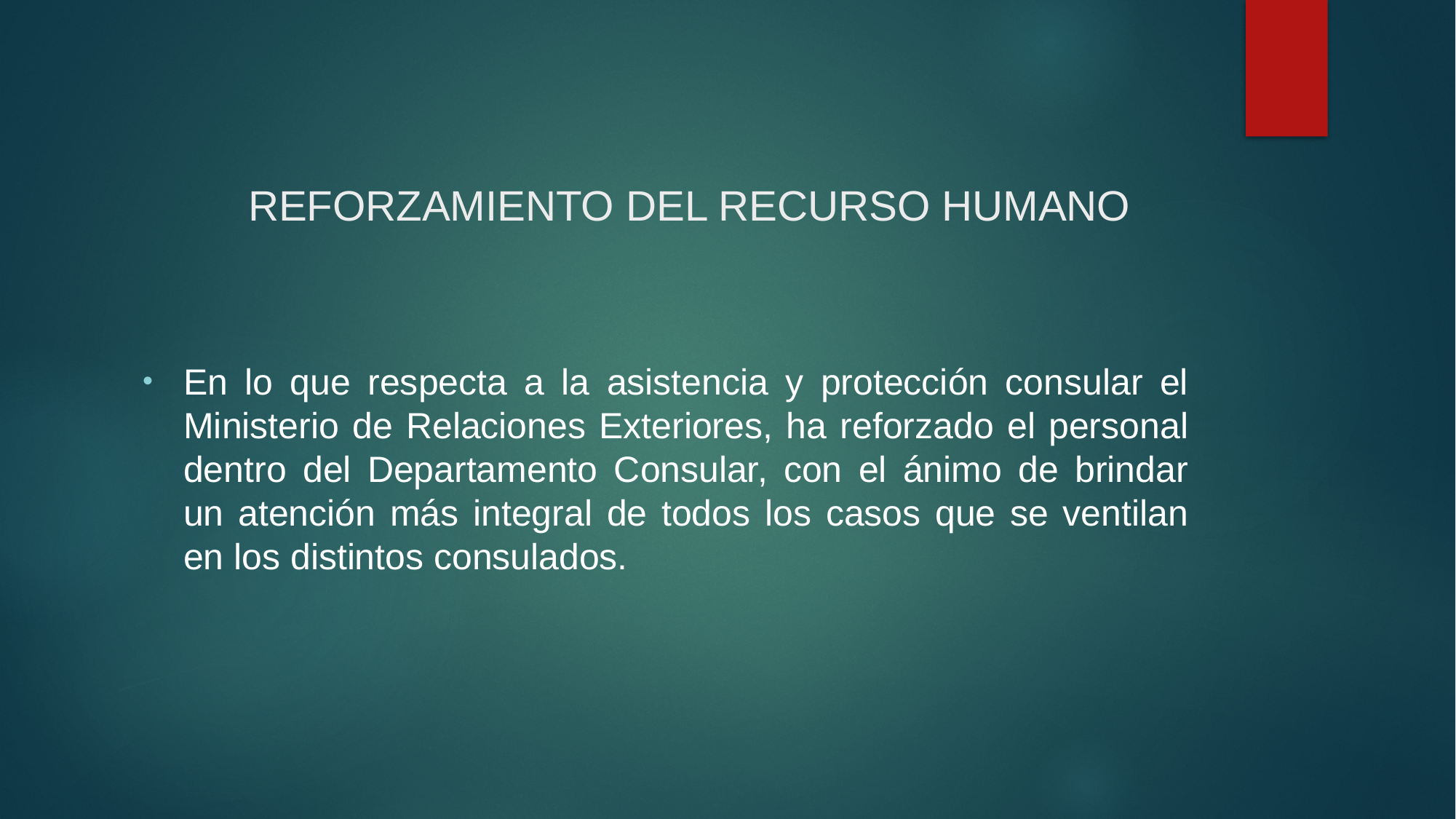

# REFORZAMIENTO DEL RECURSO HUMANO
En lo que respecta a la asistencia y protección consular el Ministerio de Relaciones Exteriores, ha reforzado el personal dentro del Departamento Consular, con el ánimo de brindar un atención más integral de todos los casos que se ventilan en los distintos consulados.